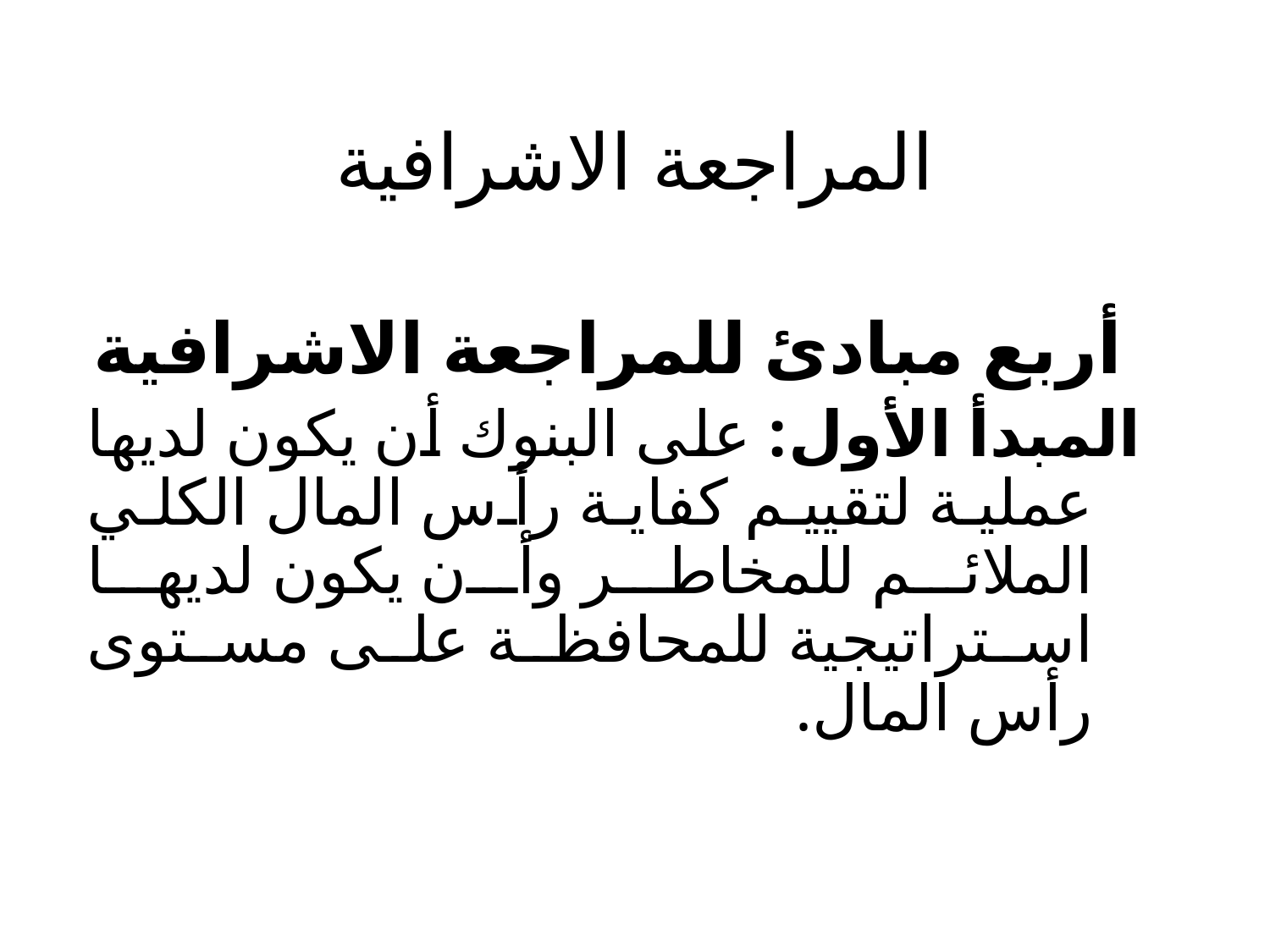

# المراجعة الاشرافية
 أربع مبادئ للمراجعة الاشرافية
المبدأ الأول: على البنوك أن يكون لديها عملية لتقييم كفاية رأس المال الكلي الملائم للمخاطر وأن يكون لديها استراتيجية للمحافظة على مستوى رأس المال.